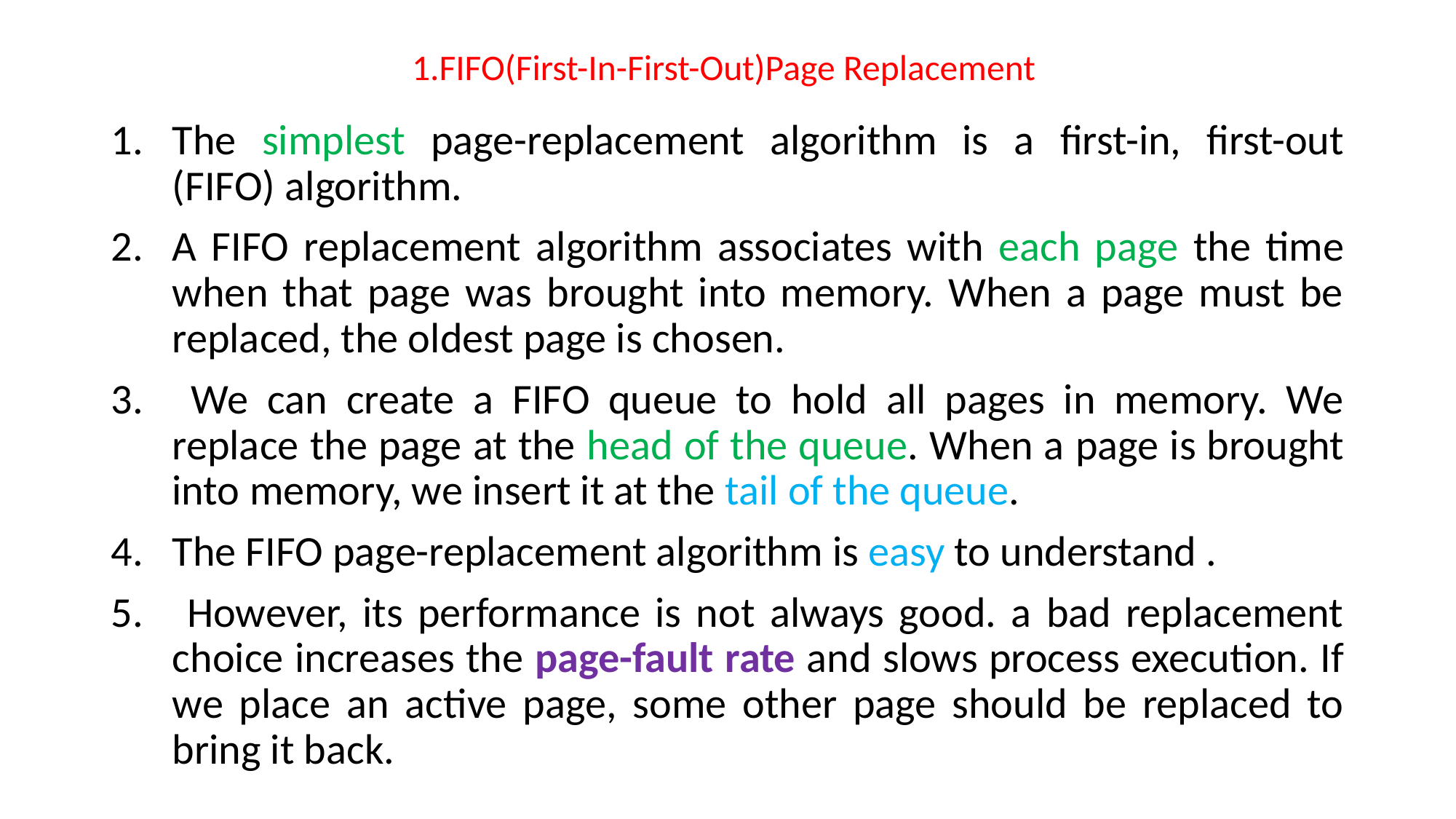

# 1.FIFO(First-In-First-Out)Page Replacement
The simplest page-replacement algorithm is a first-in, first-out (FIFO) algorithm.
A FIFO replacement algorithm associates with each page the time when that page was brought into memory. When a page must be replaced, the oldest page is chosen.
 We can create a FIFO queue to hold all pages in memory. We replace the page at the head of the queue. When a page is brought into memory, we insert it at the tail of the queue.
The FIFO page-replacement algorithm is easy to understand .
 However, its performance is not always good. a bad replacement choice increases the page-fault rate and slows process execution. If we place an active page, some other page should be replaced to bring it back.